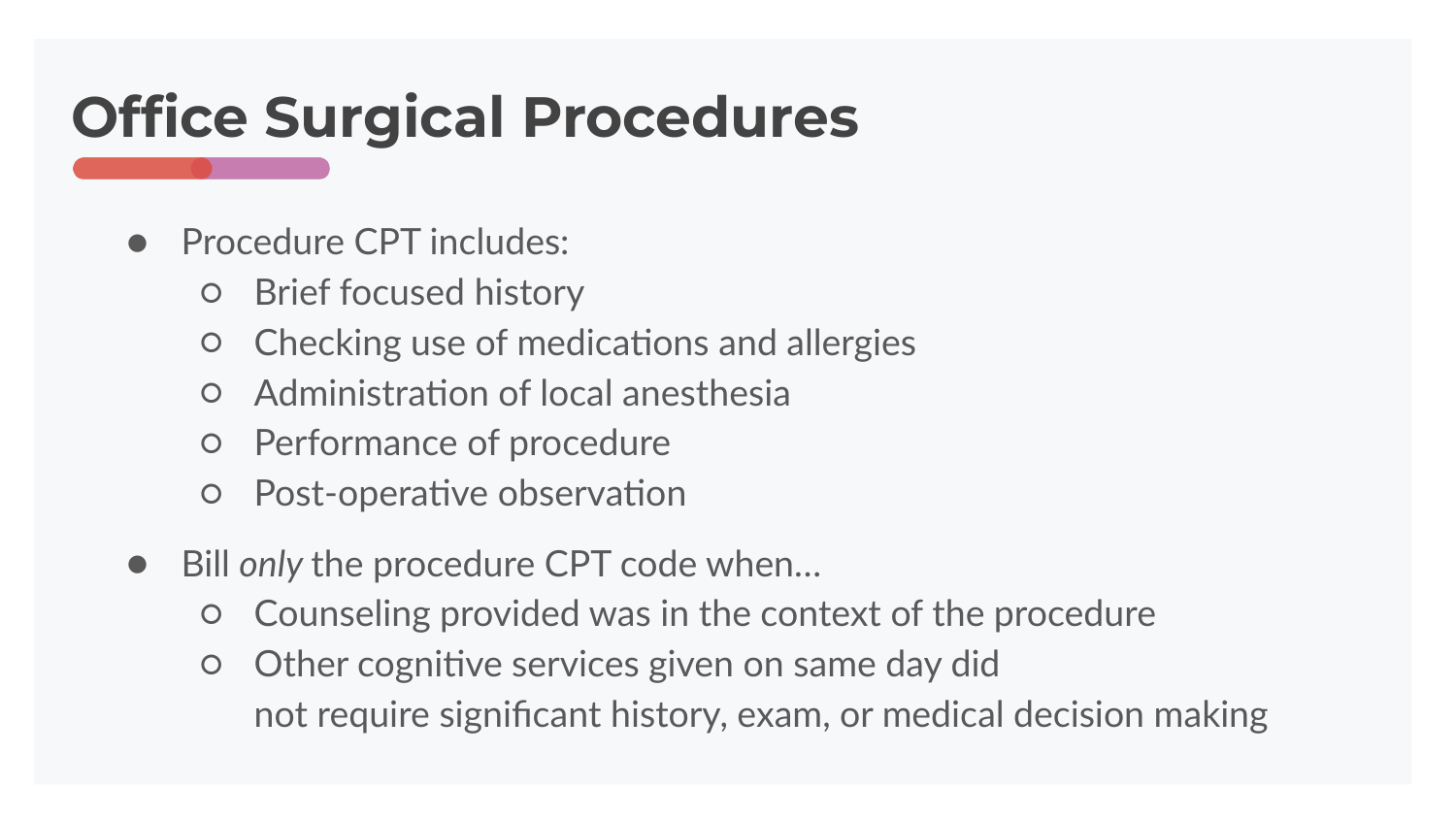

# Office Surgical Procedures
Procedure CPT includes:
Brief focused history
Checking use of medications and allergies
Administration of local anesthesia
Performance of procedure
Post-operative observation
Bill only the procedure CPT code when…
Counseling provided was in the context of the procedure
Other cognitive services given on same day did
not require significant history, exam, or medical decision making